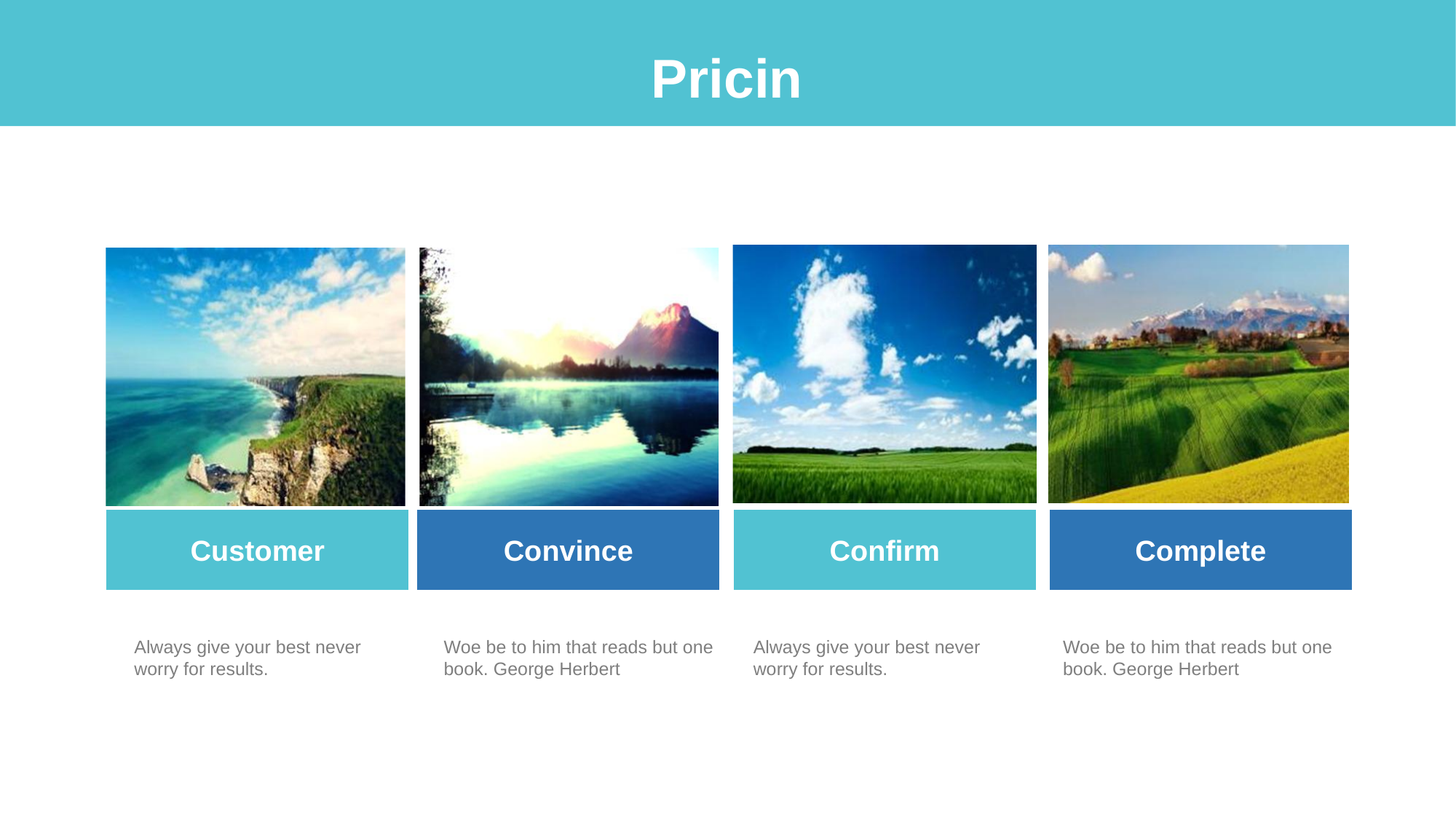

Pricing

Confirm
Convince
Complete
Customer
Always give your best never worry for results.
Woe be to him that reads but one book. George Herbert
Always give your best never worry for results.
Woe be to him that reads but one book. George Herbert